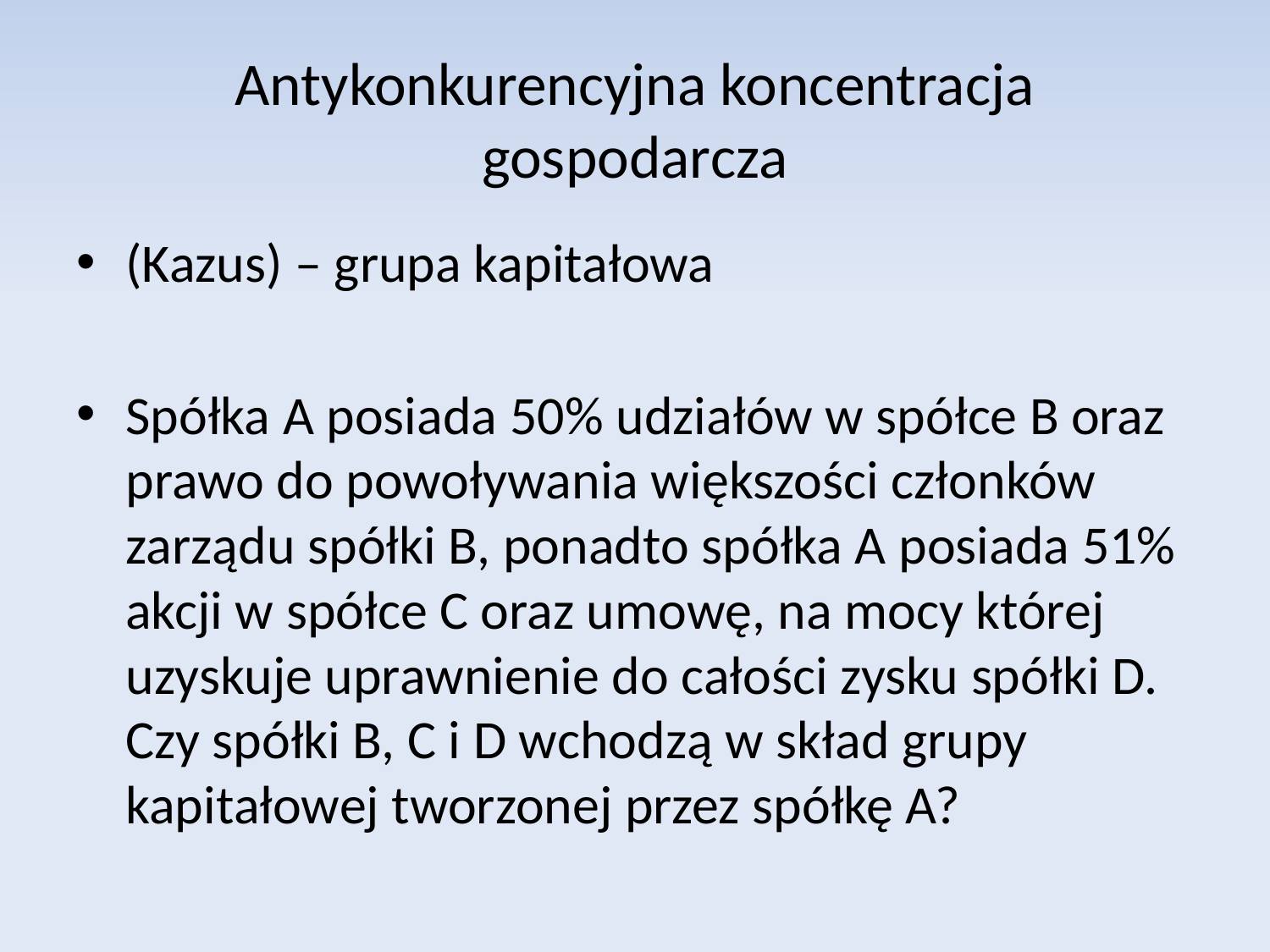

# Antykonkurencyjna koncentracja gospodarcza
(Kazus) – grupa kapitałowa

Spółka A posiada 50% udziałów w spółce B oraz prawo do powoływania większości członków zarządu spółki B, ponadto spółka A posiada 51% akcji w spółce C oraz umowę, na mocy której uzyskuje uprawnienie do całości zysku spółki D. Czy spółki B, C i D wchodzą w skład grupy kapitałowej tworzonej przez spółkę A?